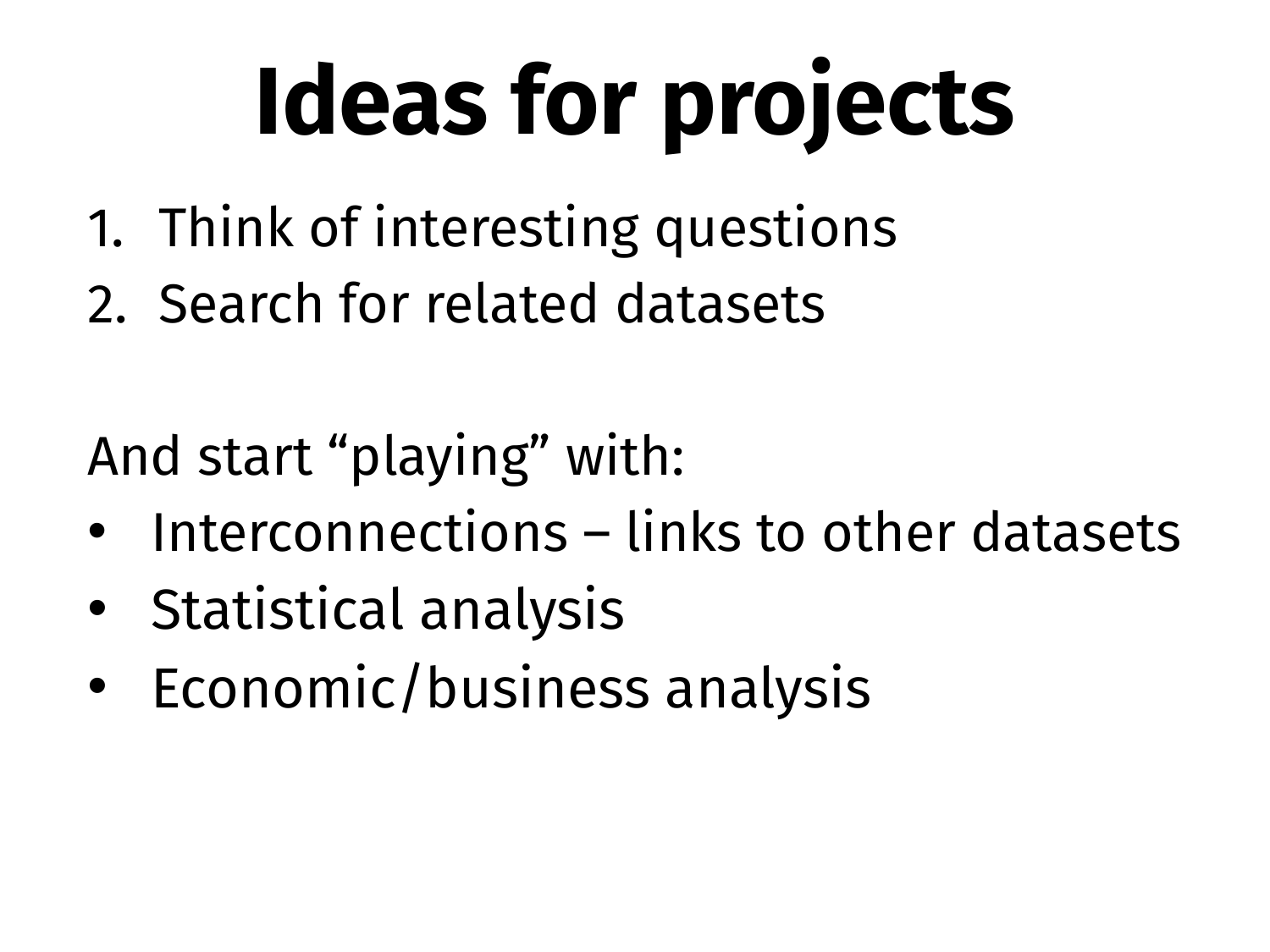

# Ideas for projects
Think of interesting questions
Search for related datasets

And start “playing” with:
Interconnections – links to other datasets
Statistical analysis
Economic/business analysis